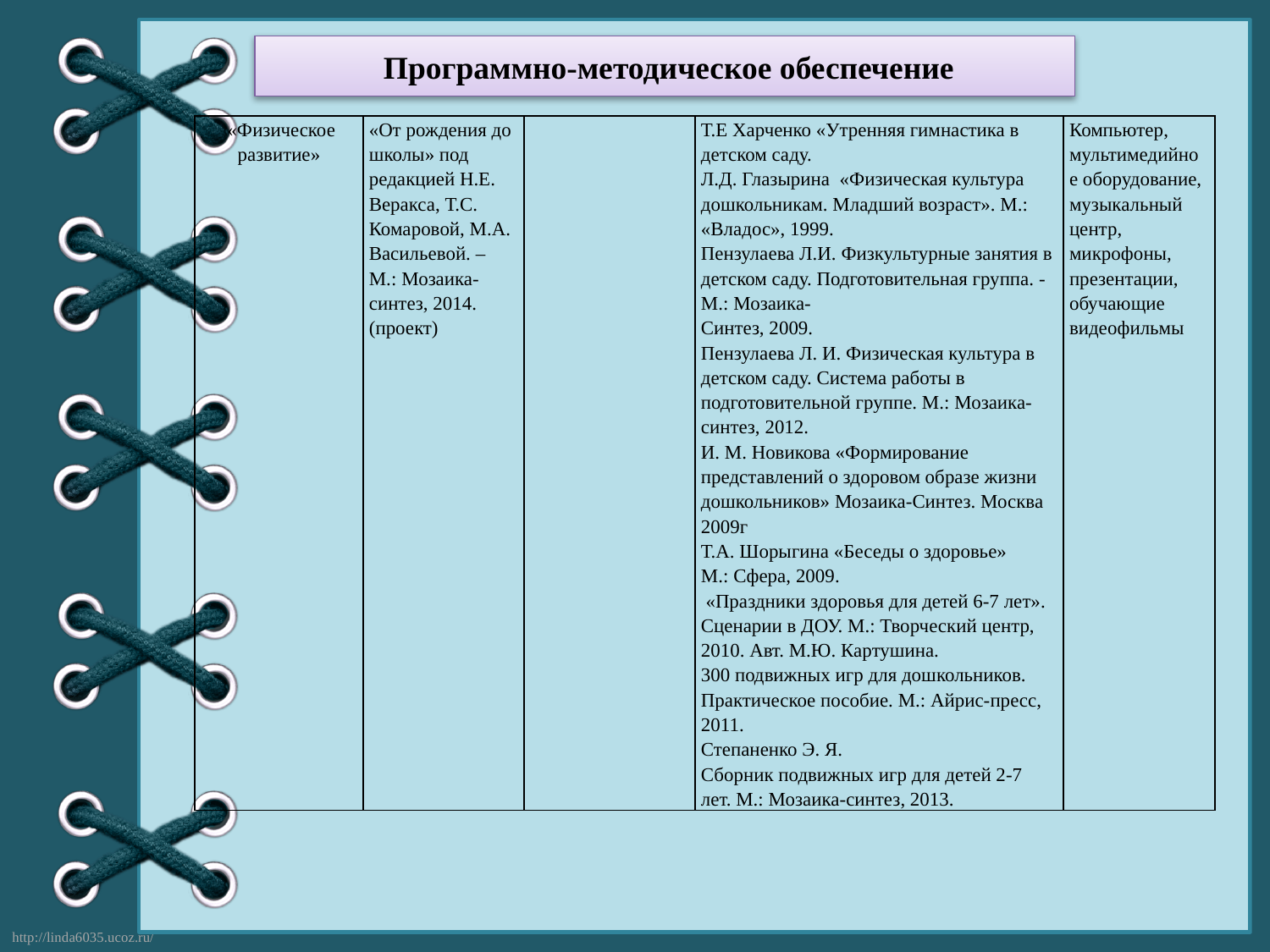

Программно-методическое обеспечение
| «Физическое развитие» | «От рождения до школы» под редакцией Н.Е. Веракса, Т.С. Комаровой, М.А. Васильевой. – М.: Мозаика-синтез, 2014.(проект) |  | Т.Е Харченко «Утренняя гимнастика в детском саду. Л.Д. Глазырина «Физическая культура дошкольникам. Младший возраст». М.: «Владос», 1999. Пензулаева Л.И. Физкультурные занятия в детском саду. Подготовительная группа. - М.: Мозаика- Синтез, 2009. Пензулаева Л. И. Физическая культура в детском саду. Система работы в подготовительной группе. М.: Мозаика-синтез, 2012. И. М. Новикова «Формирование представлений о здоровом образе жизни дошкольников» Мозаика-Синтез. Москва 2009г Т.А. Шорыгина «Беседы о здоровье» М.: Сфера, 2009. «Праздники здоровья для детей 6-7 лет». Сценарии в ДОУ. М.: Творческий центр, 2010. Авт. М.Ю. Картушина. 300 подвижных игр для дошкольников. Практическое пособие. М.: Айрис-пресс, 2011. Степаненко Э. Я. Сборник подвижных игр для детей 2-7 лет. М.: Мозаика-синтез, 2013. | Компьютер, мультимедийное оборудование, музыкальный центр, микрофоны, презентации, обучающие видеофильмы |
| --- | --- | --- | --- | --- |